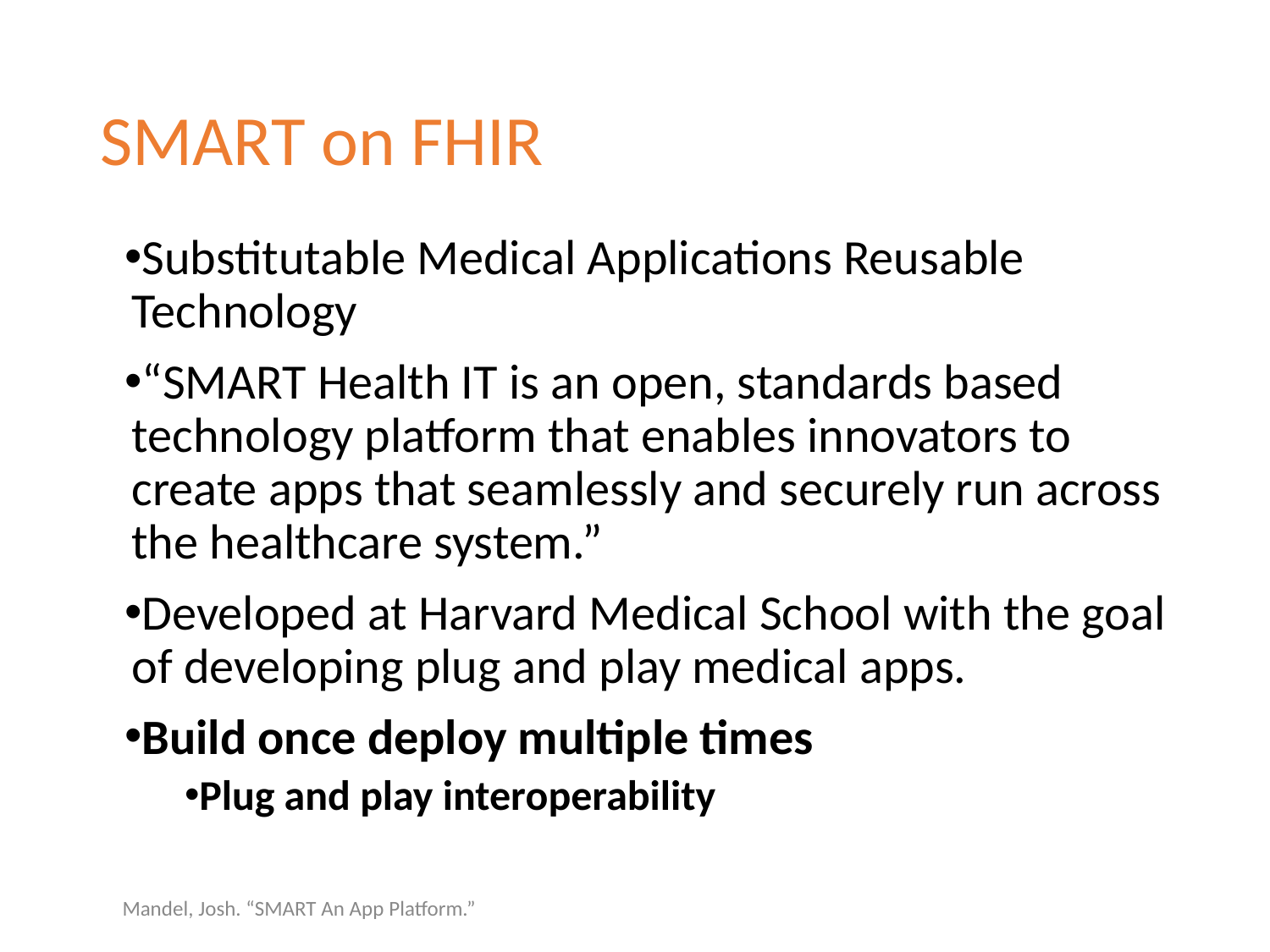

# SMART on FHIR
Substitutable Medical Applications Reusable Technology
“SMART Health IT is an open, standards based technology platform that enables innovators to create apps that seamlessly and securely run across the healthcare system.”
Developed at Harvard Medical School with the goal of developing plug and play medical apps.
Build once deploy multiple times
Plug and play interoperability

Mandel, Josh. “SMART An App Platform.”